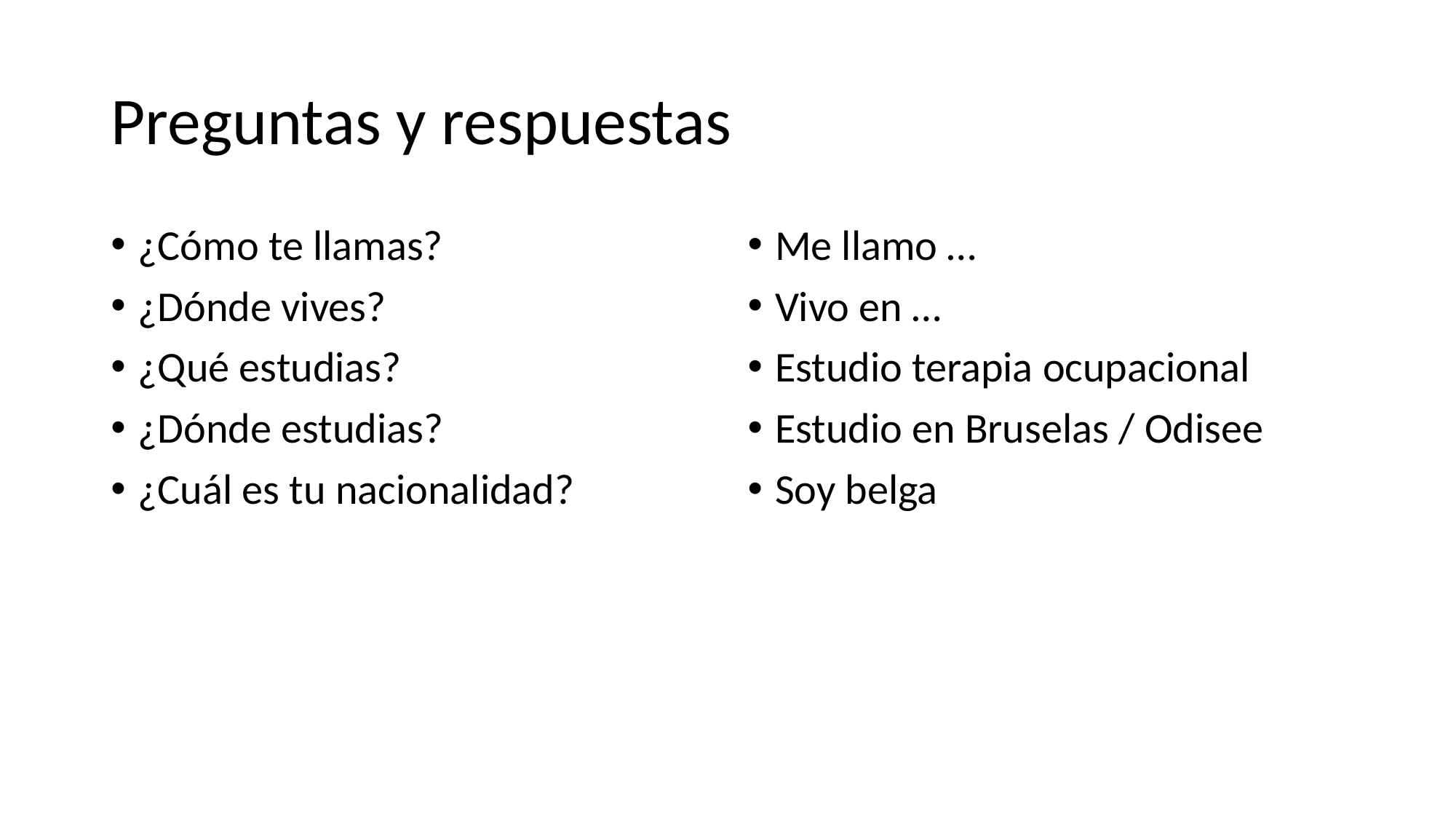

# Preguntas y respuestas
¿Cómo te llamas?
¿Dónde vives?
¿Qué estudias?
¿Dónde estudias?
¿Cuál es tu nacionalidad?
Me llamo …
Vivo en …
Estudio terapia ocupacional
Estudio en Bruselas / Odisee
Soy belga